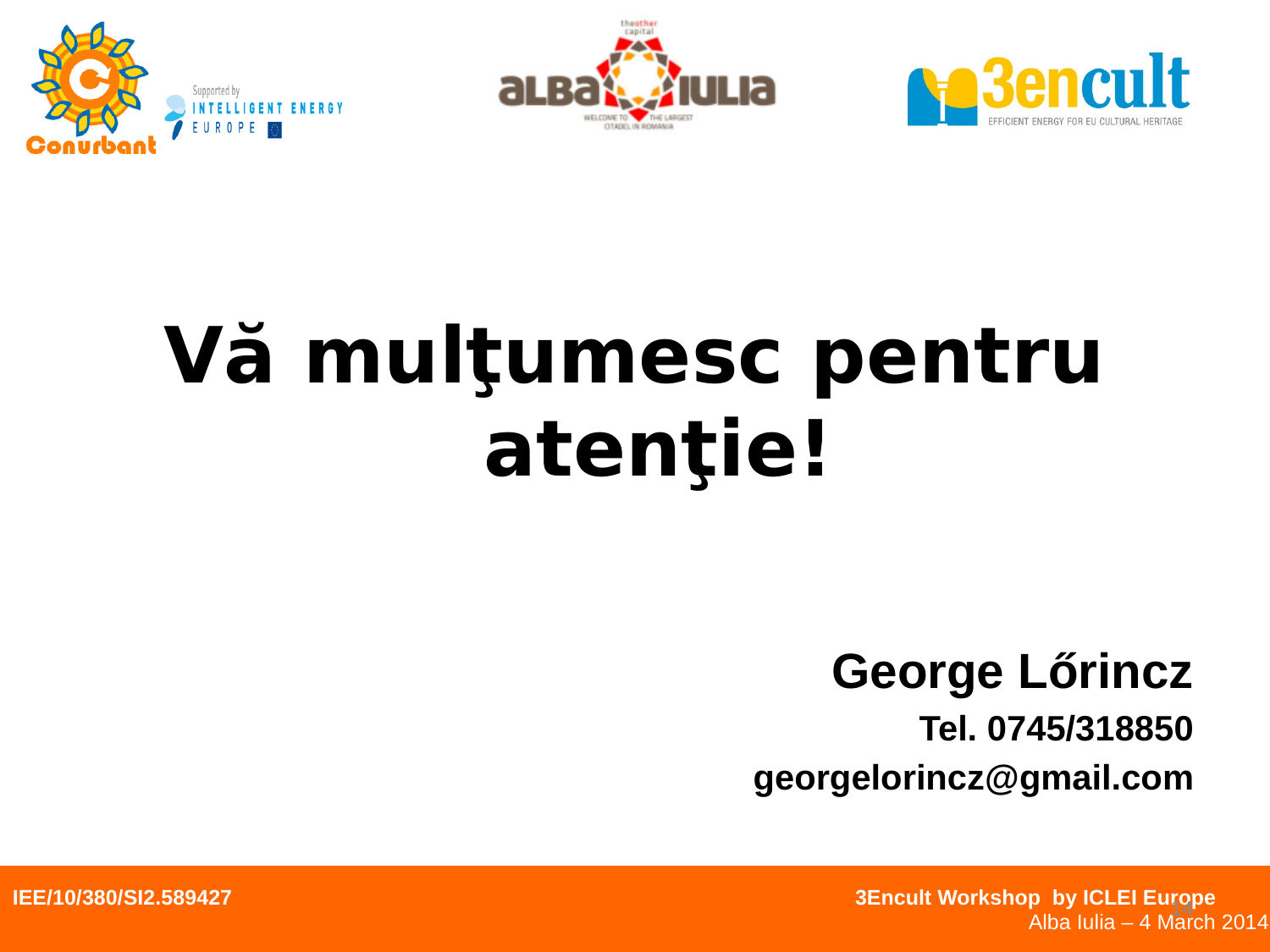

Vă mulţumesc pentru atenţie!

George Lőrincz
Tel. 0745/318850
georgelorincz@gmail.com
14